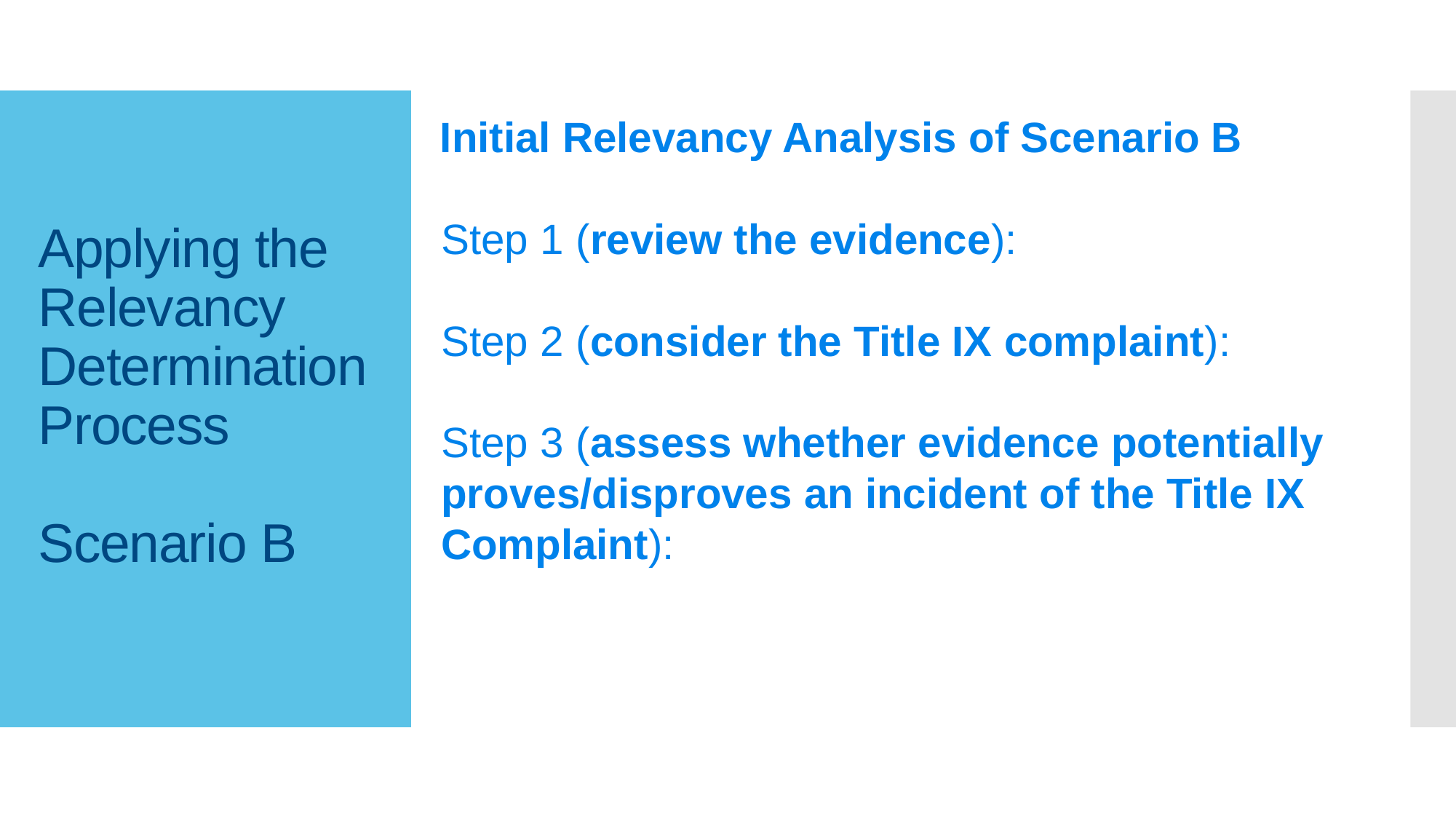

Initial Relevancy Analysis of Scenario B

Step 1 (review the evidence):

Step 2 (consider the Title IX complaint):

Step 3 (assess whether evidence potentially proves/disproves an incident of the Title IX Complaint):

# Applying the Relevancy Determination Process Scenario B